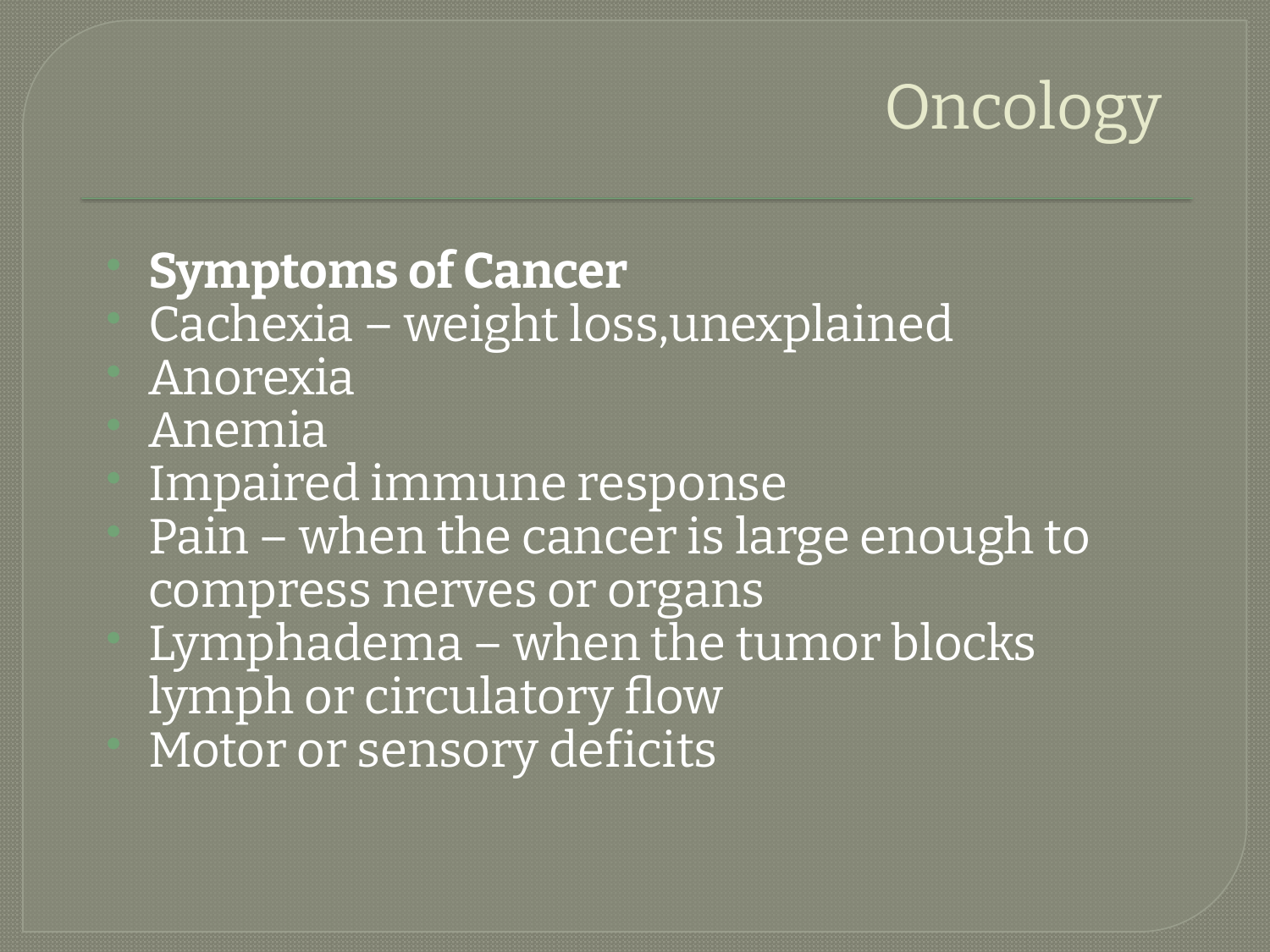

# Oncology

Symptoms of Cancer
Cachexia – weight loss,unexplained
Anorexia
Anemia
Impaired immune response
Pain – when the cancer is large enough to compress nerves or organs
Lymphadema – when the tumor blocks lymph or circulatory flow
Motor or sensory deficits